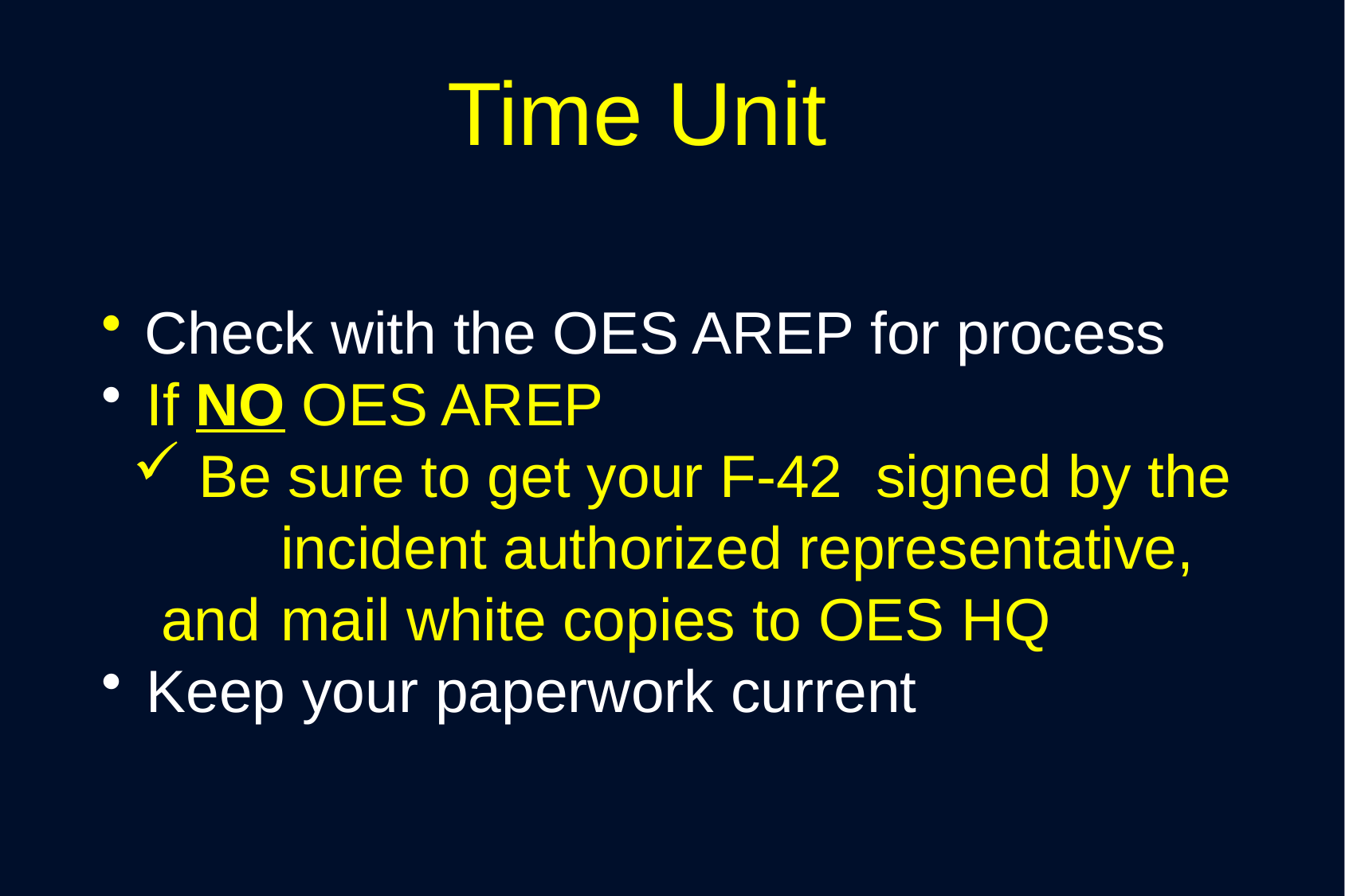

Time Unit

 Check with the OES AREP for process
 If NO OES AREP
 Be sure to get your F-42  signed by the  	incident authorized representative, and 	mail white copies to OES HQ
 Keep your paperwork current